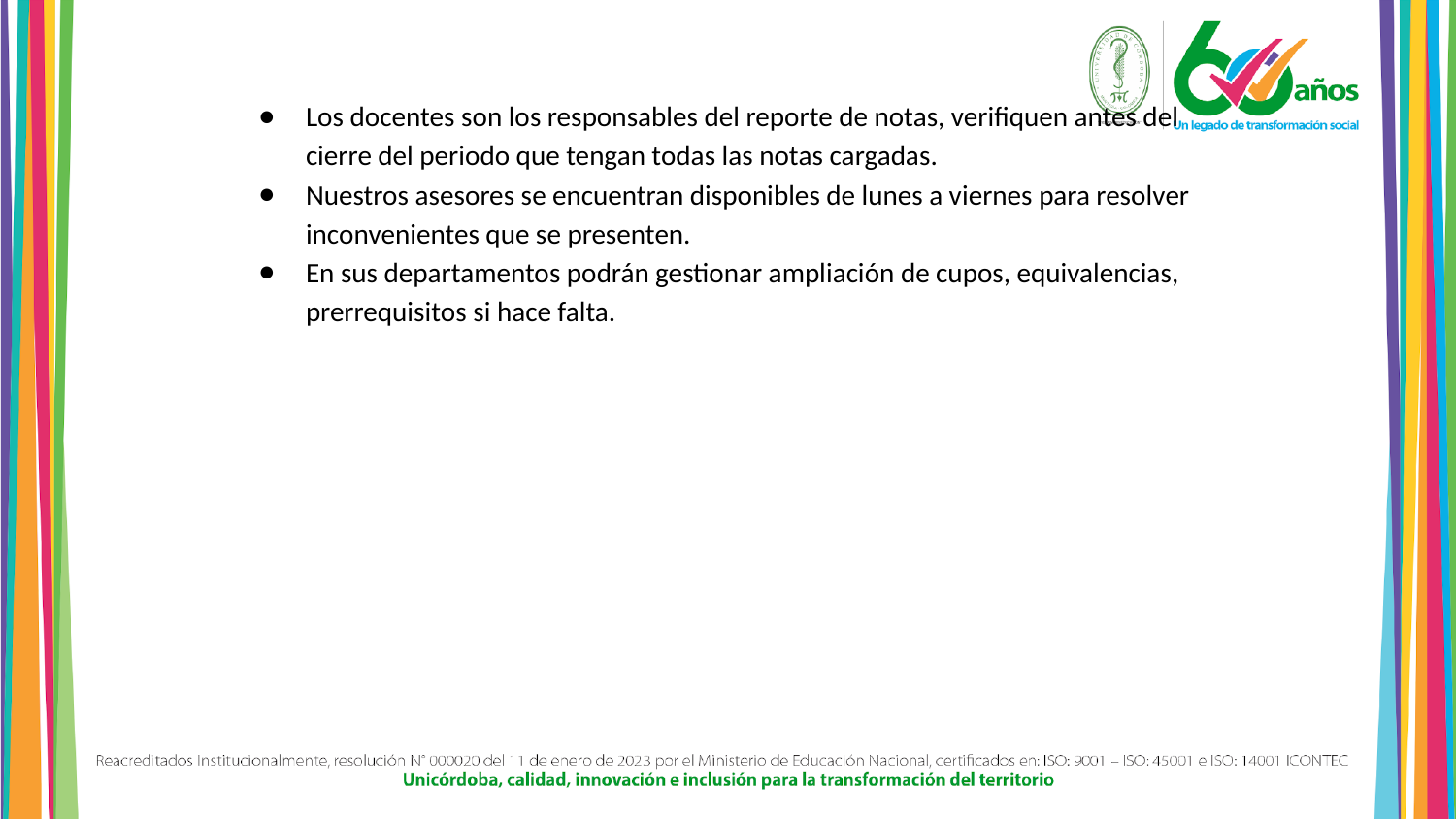

Los docentes son los responsables del reporte de notas, verifiquen antes del cierre del periodo que tengan todas las notas cargadas.
Nuestros asesores se encuentran disponibles de lunes a viernes para resolver inconvenientes que se presenten.
En sus departamentos podrán gestionar ampliación de cupos, equivalencias, prerrequisitos si hace falta.